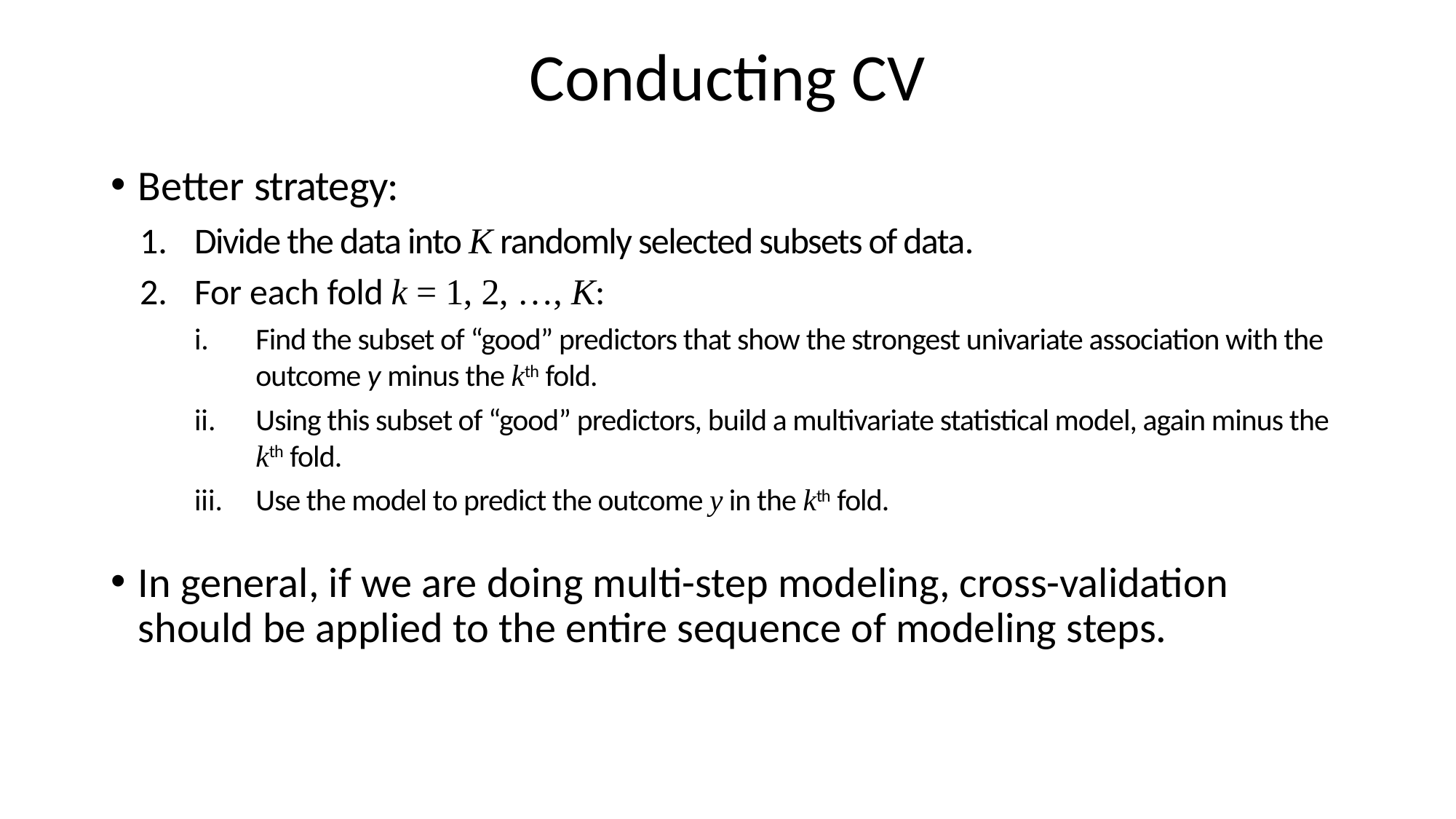

# Conducting CV
Better strategy:
Divide the data into K randomly selected subsets of data.
For each fold k = 1, 2, …, K:
Find the subset of “good” predictors that show the strongest univariate association with the outcome y minus the kth fold.
Using this subset of “good” predictors, build a multivariate statistical model, again minus the kth fold.
Use the model to predict the outcome y in the kth fold.

In general, if we are doing multi-step modeling, cross-validation should be applied to the entire sequence of modeling steps.